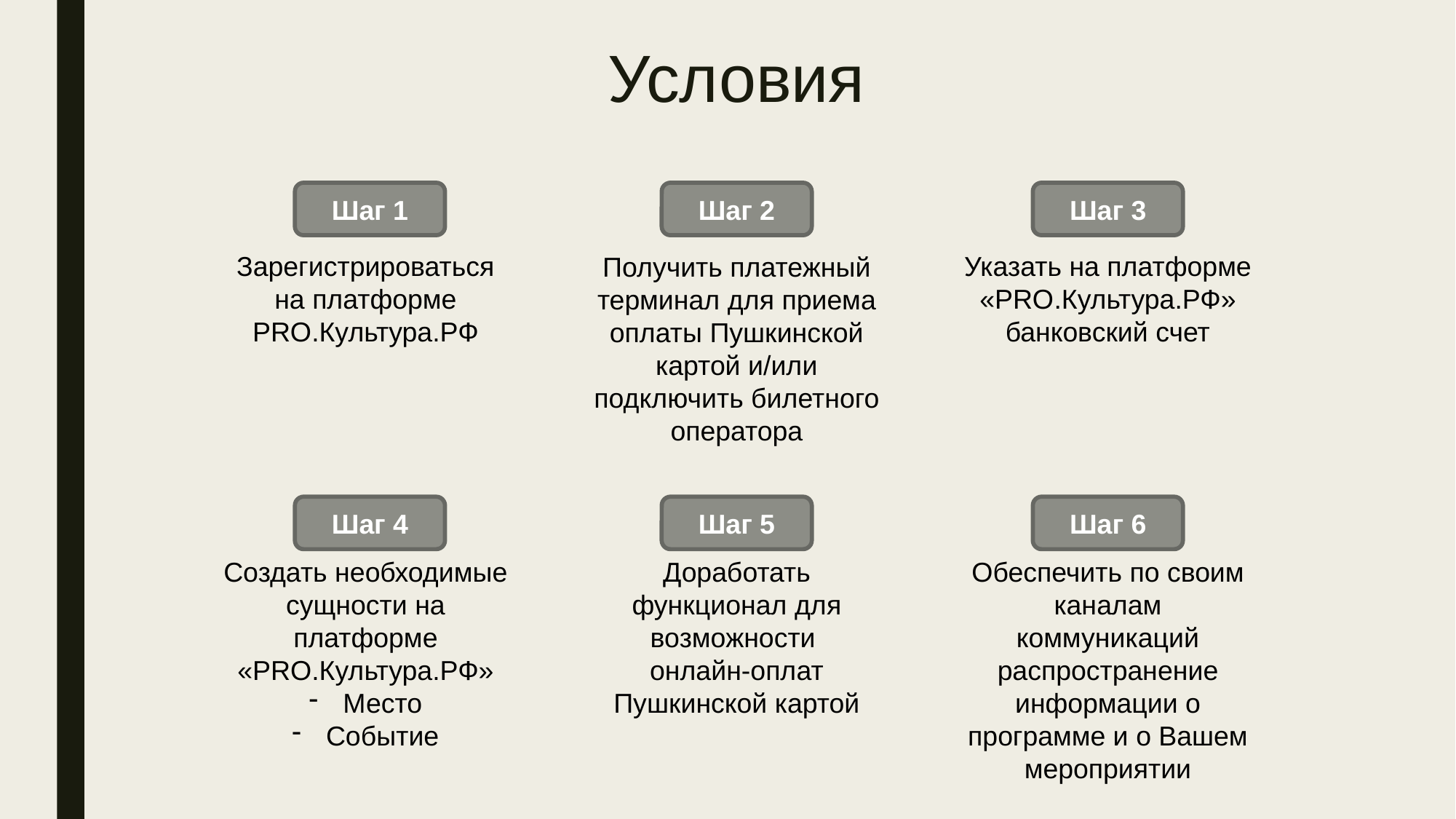

# Условия
Шаг 3
Шаг 2
Шаг 1
Зарегистрироваться на платформе PRO.Культура.РФ
Указать на платформе «PRO.Культура.РФ» банковский счет
Получить платежный терминал для приема оплаты Пушкинской картой и/или подключить билетного оператора

Шаг 4
Шаг 5
Шаг 6
Создать необходимые сущности на платформе «PRO.Культура.РФ»
Место
Событие

Доработать функционал для возможности
онлайн-оплат Пушкинской картой

Обеспечить по своим каналам коммуникаций распространение информации о программе и о Вашем мероприятии